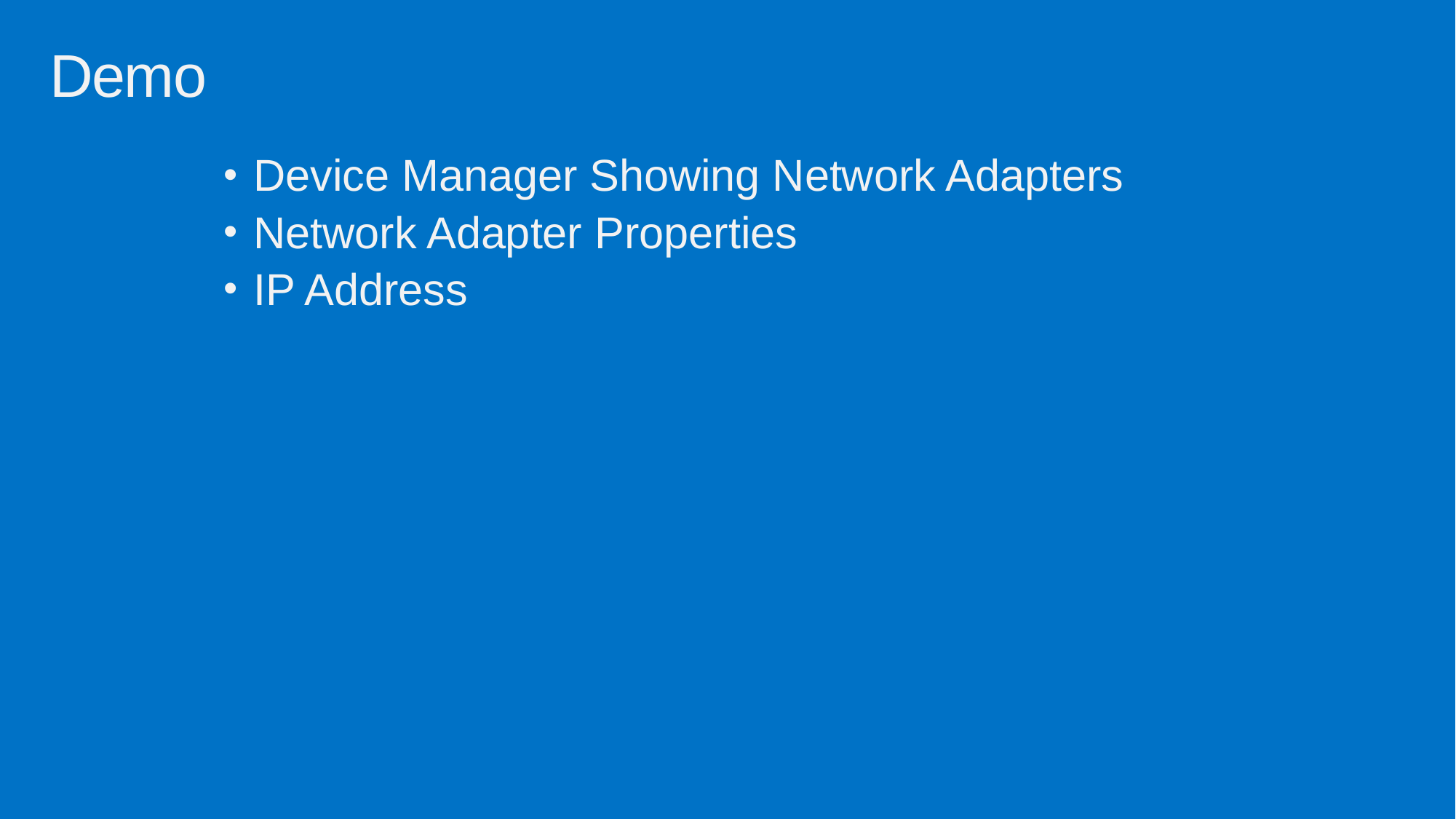

# Demo
Device Manager Showing Network Adapters
Network Adapter Properties
IP Address